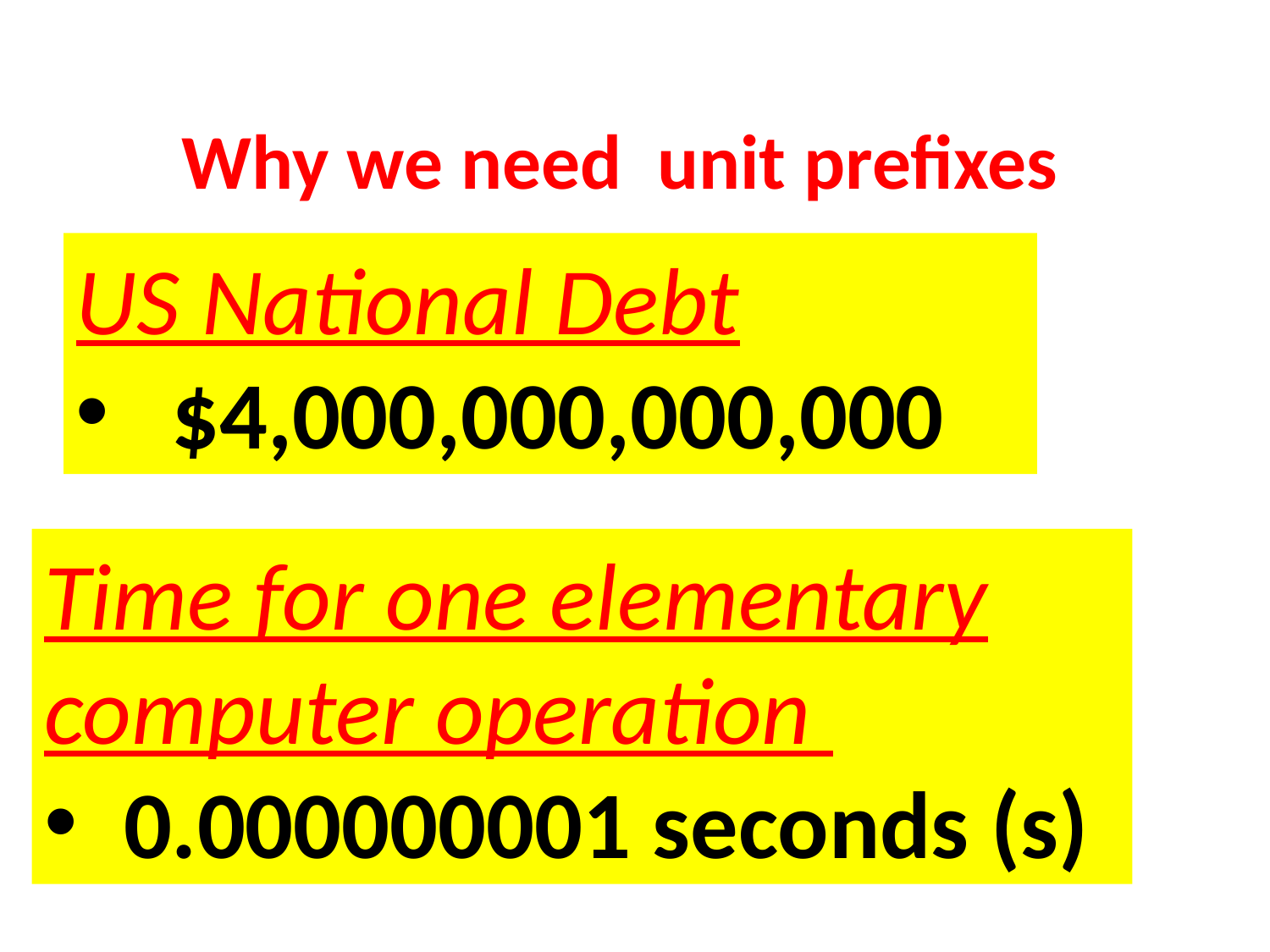

Why we need  unit prefixes
US National Debt
$4,000,000,000,000
Time for one elementary computer operation
0.000000001 seconds (s)